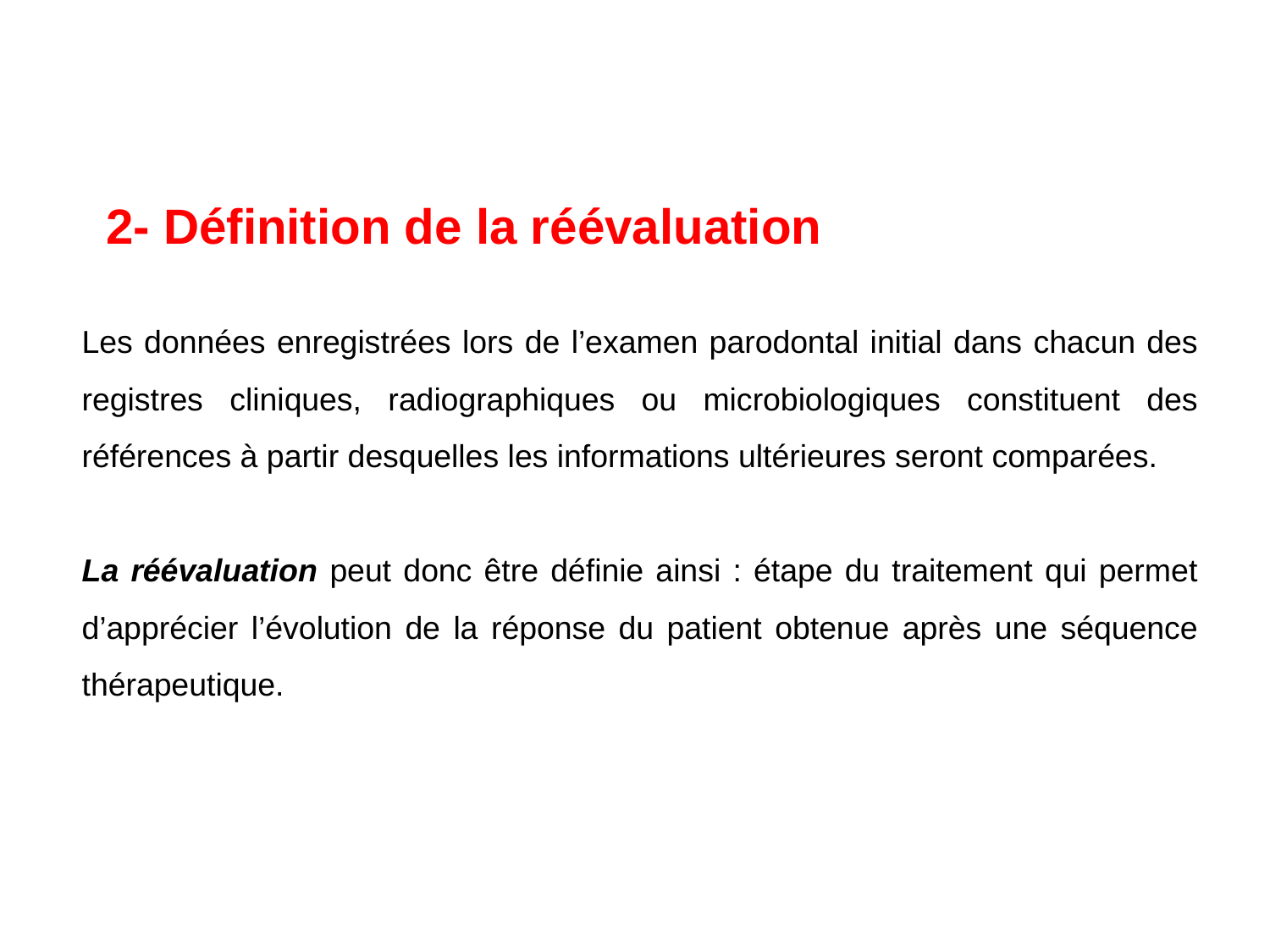

2- Définition de la réévaluation
Les données enregistrées lors de l’examen parodontal initial dans chacun des registres cliniques, radiographiques ou microbiologiques constituent des références à partir desquelles les informations ultérieures seront comparées.

La réévaluation peut donc être définie ainsi : étape du traitement qui permet d’apprécier l’évolution de la réponse du patient obtenue après une séquence thérapeutique.